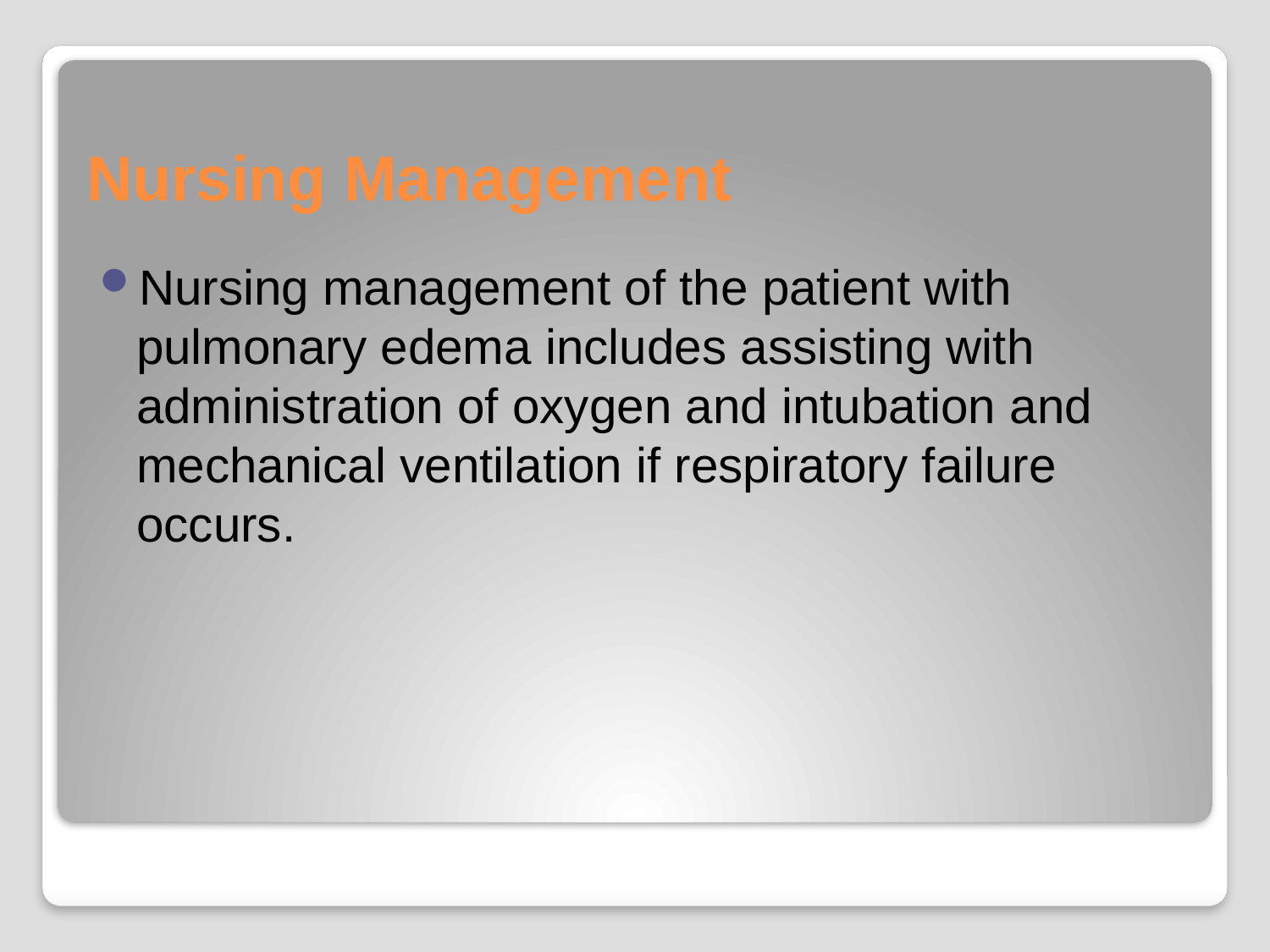

# Nursing Management
Nursing management of the patient with pulmonary edema includes assisting with administration of oxygen and intubation and mechanical ventilation if respiratory failure occurs.